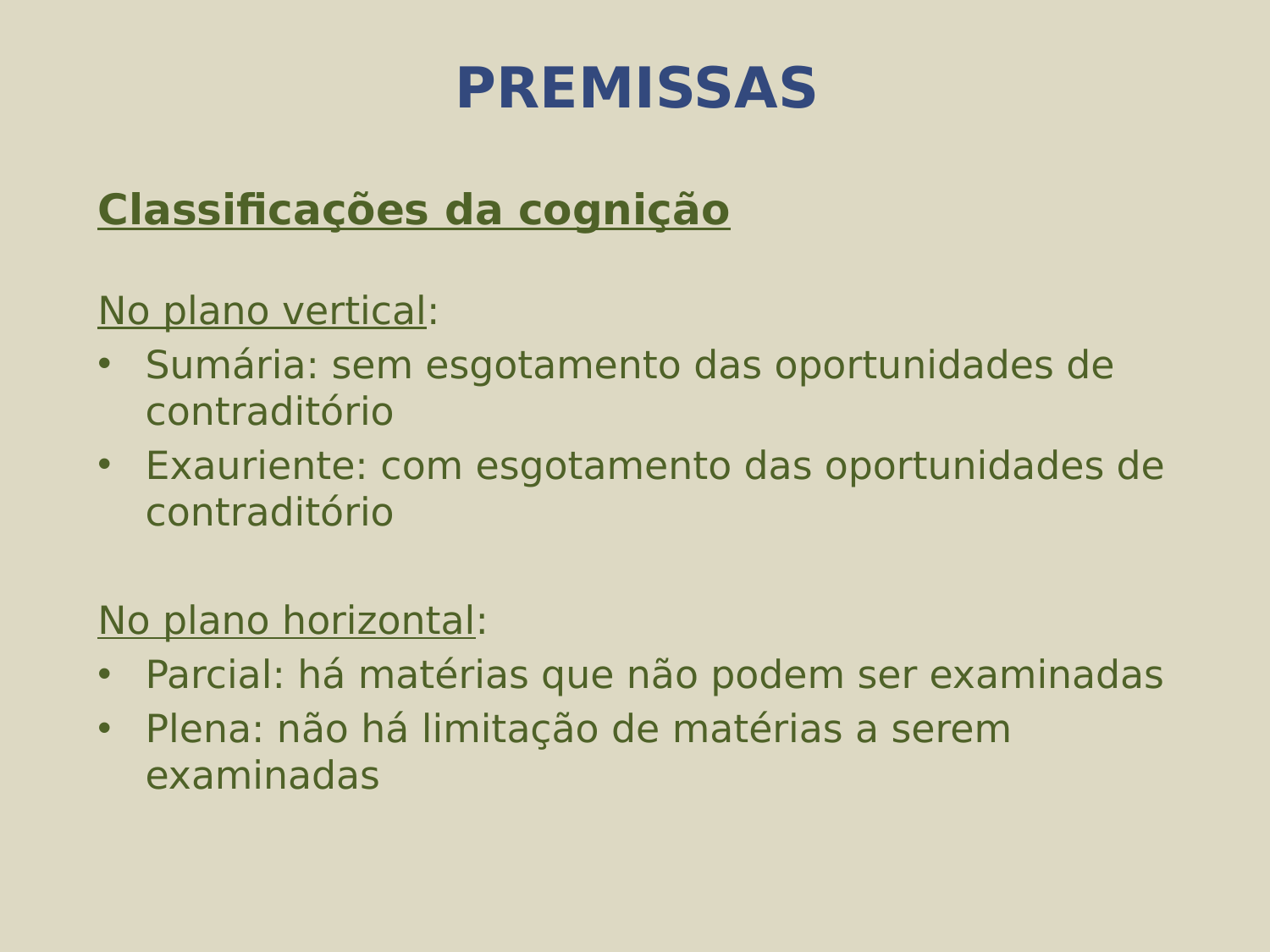

# PREMISSAS
Classificações da cognição

No plano vertical:
Sumária: sem esgotamento das oportunidades de contraditório
Exauriente: com esgotamento das oportunidades de contraditório

No plano horizontal:
Parcial: há matérias que não podem ser examinadas
Plena: não há limitação de matérias a serem examinadas